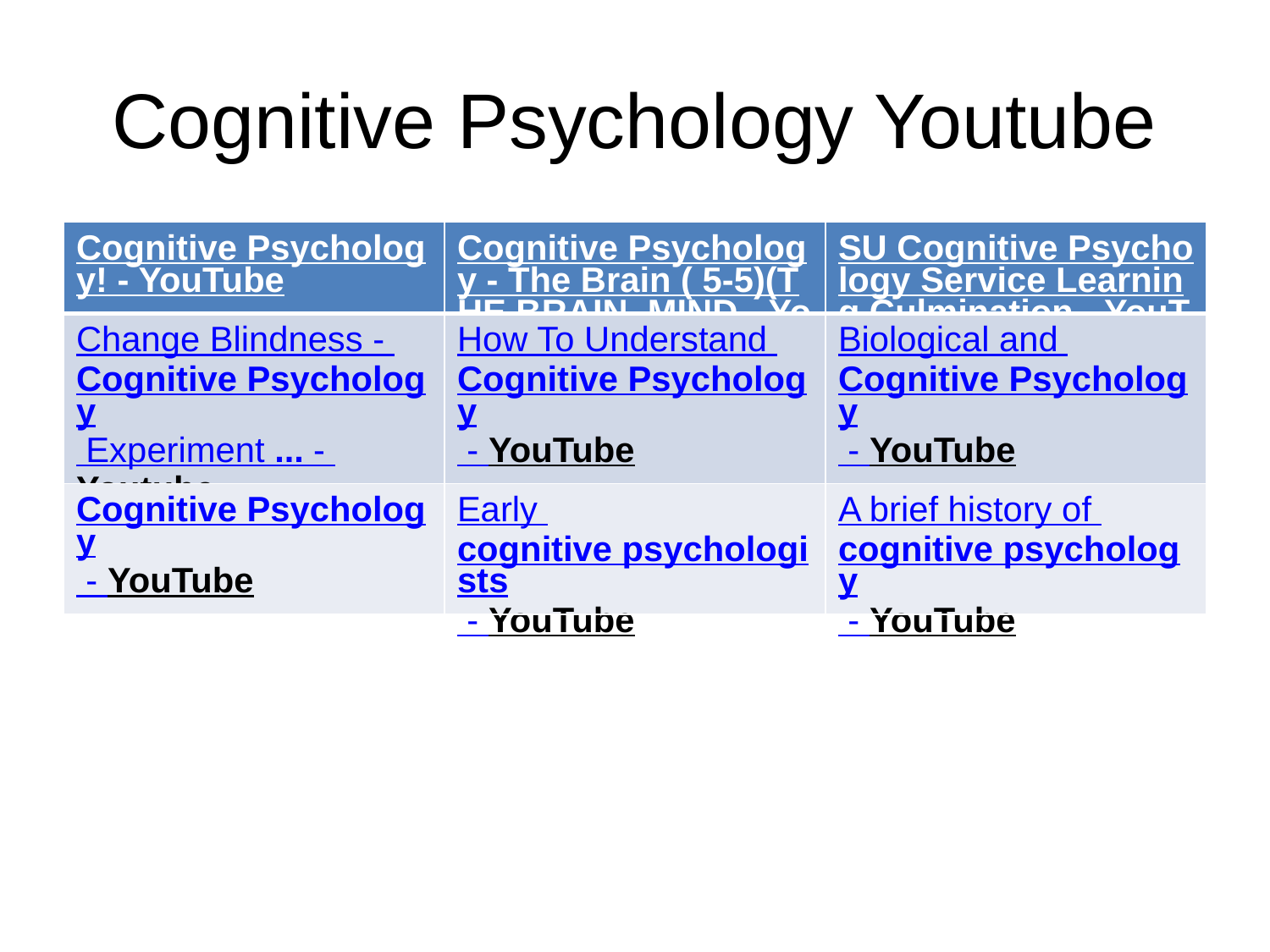

# Cognitive Psychology Youtube
| Cognitive Psychology! - YouTube | Cognitive Psychology - The Brain ( 5-5)(THE BRAIN, MIND - YouTube | SU Cognitive Psychology Service Learning Culmination - YouTube |
| --- | --- | --- |
| Change Blindness - Cognitive Psychology Experiment ... - Youtube | How To Understand Cognitive Psychology - YouTube | Biological and Cognitive Psychology - YouTube |
| Cognitive Psychology - YouTube | Early cognitive psychologists - YouTube | A brief history of cognitive psychology - YouTube |